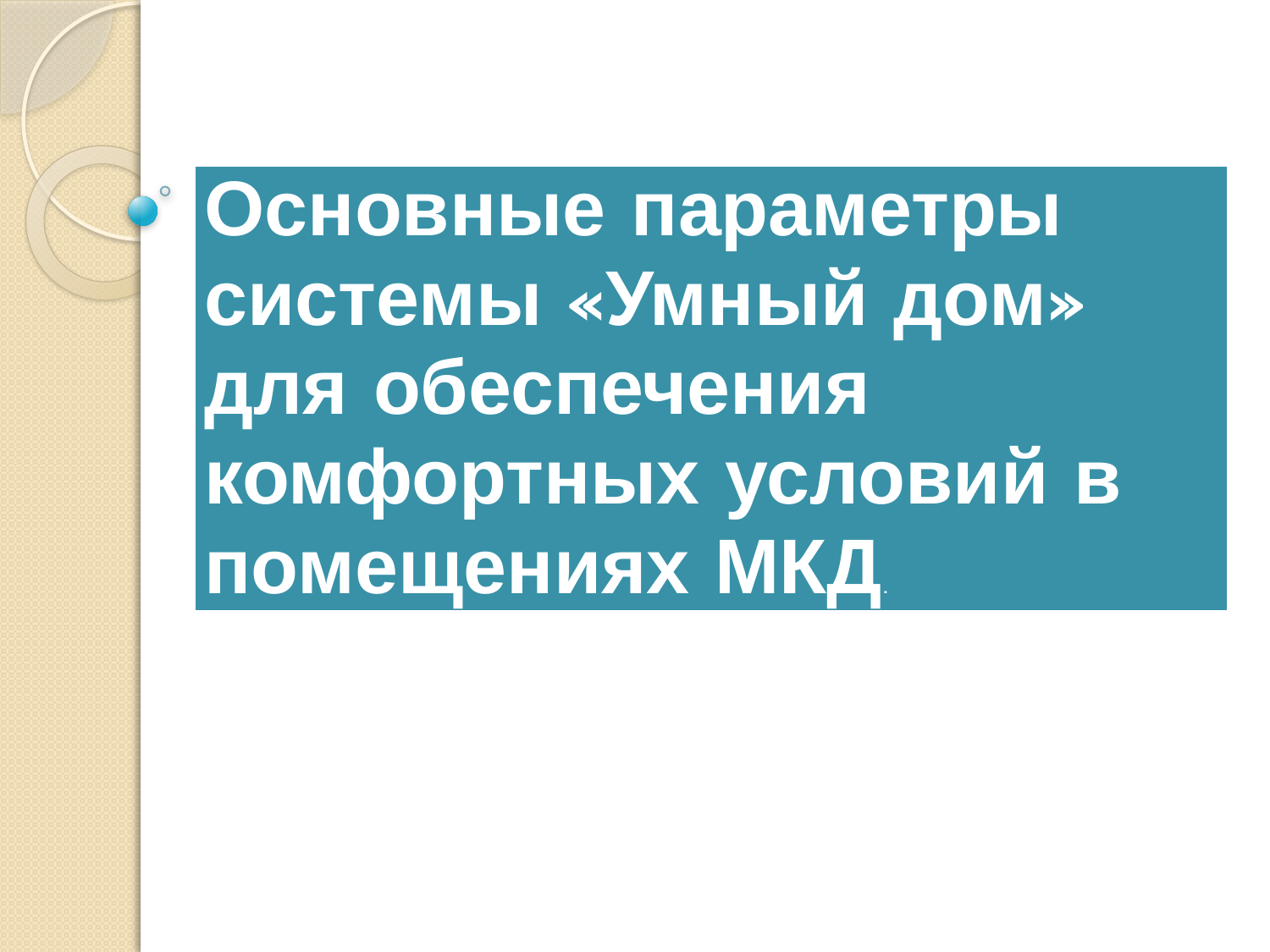

| Основные параметры системы «Умный дом» для обеспечения комфортных условий в помещениях МКД. |
| --- |